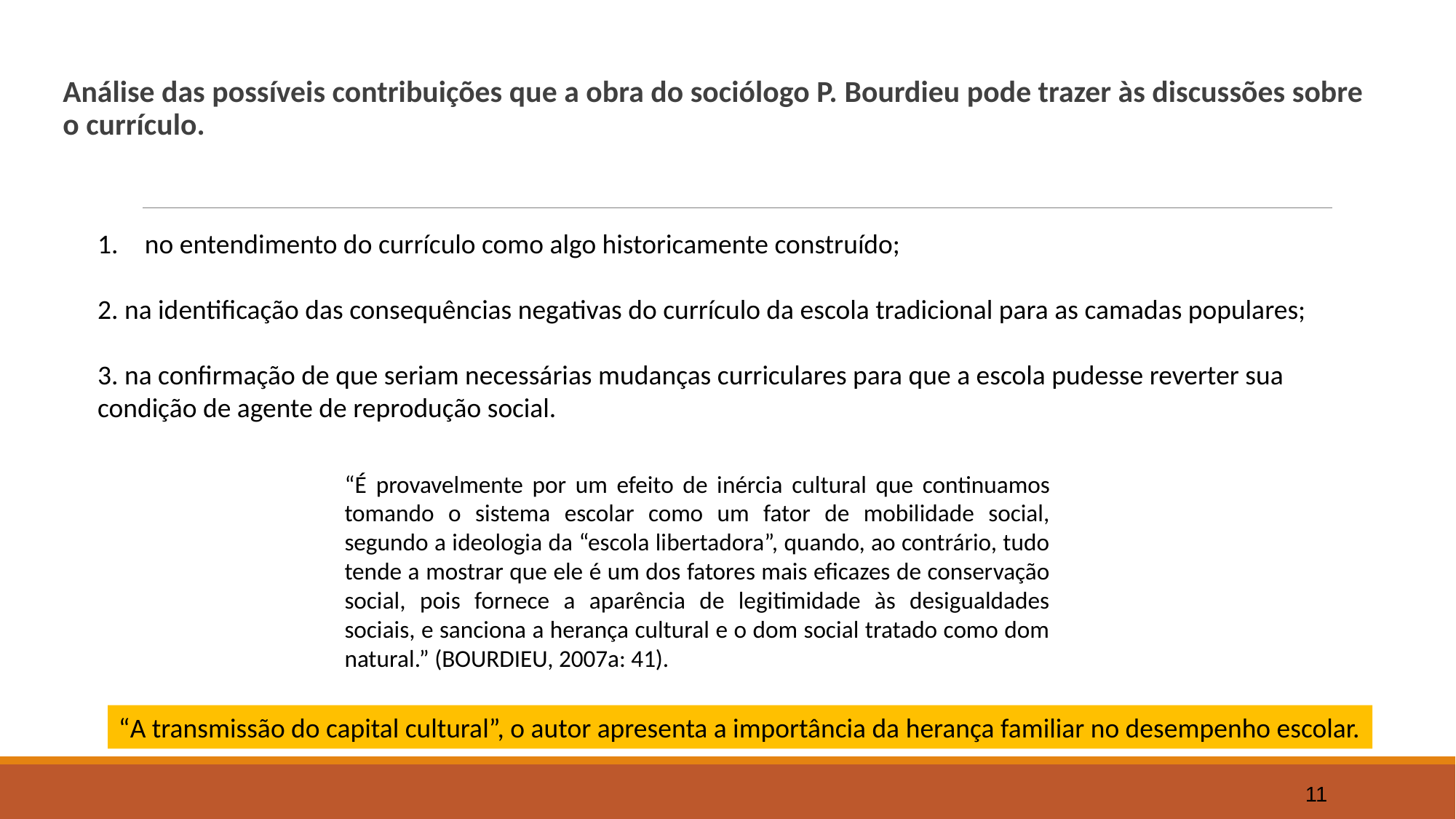

Análise das possíveis contribuições que a obra do sociólogo P. Bourdieu pode trazer às discussões sobre o currículo.

 no entendimento do currículo como algo historicamente construído;

2. na identificação das consequências negativas do currículo da escola tradicional para as camadas populares;

3. na confirmação de que seriam necessárias mudanças curriculares para que a escola pudesse reverter sua condição de agente de reprodução social.
“É provavelmente por um efeito de inércia cultural que continuamos tomando o sistema escolar como um fator de mobilidade social, segundo a ideologia da “escola libertadora”, quando, ao contrário, tudo tende a mostrar que ele é um dos fatores mais eficazes de conservação social, pois fornece a aparência de legitimidade às desigualdades sociais, e sanciona a herança cultural e o dom social tratado como dom natural.” (BOURDIEU, 2007a: 41).
“A transmissão do capital cultural”, o autor apresenta a importância da herança familiar no desempenho escolar.
11